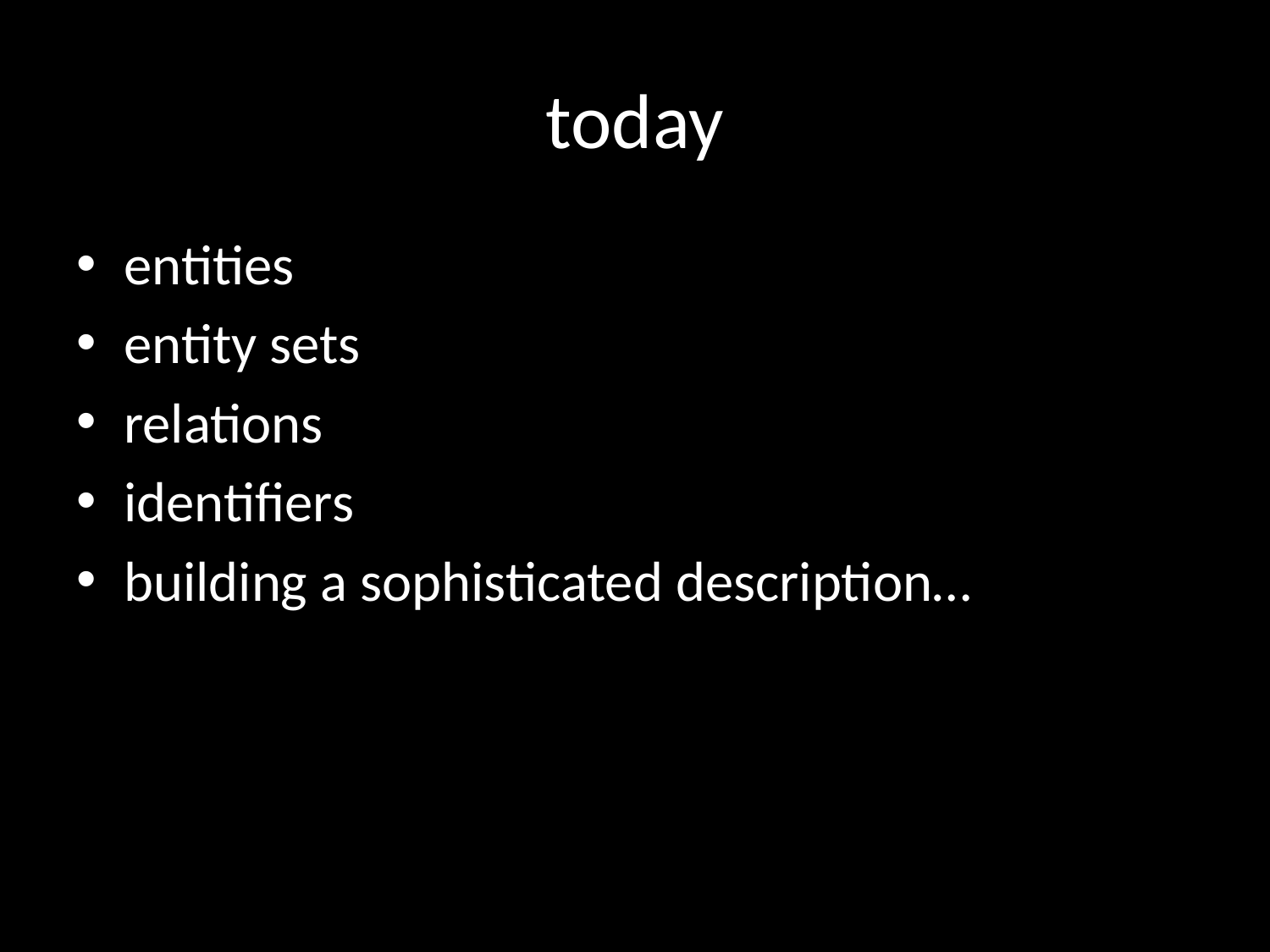

# today
entities
entity sets
relations
identifiers
building a sophisticated description…